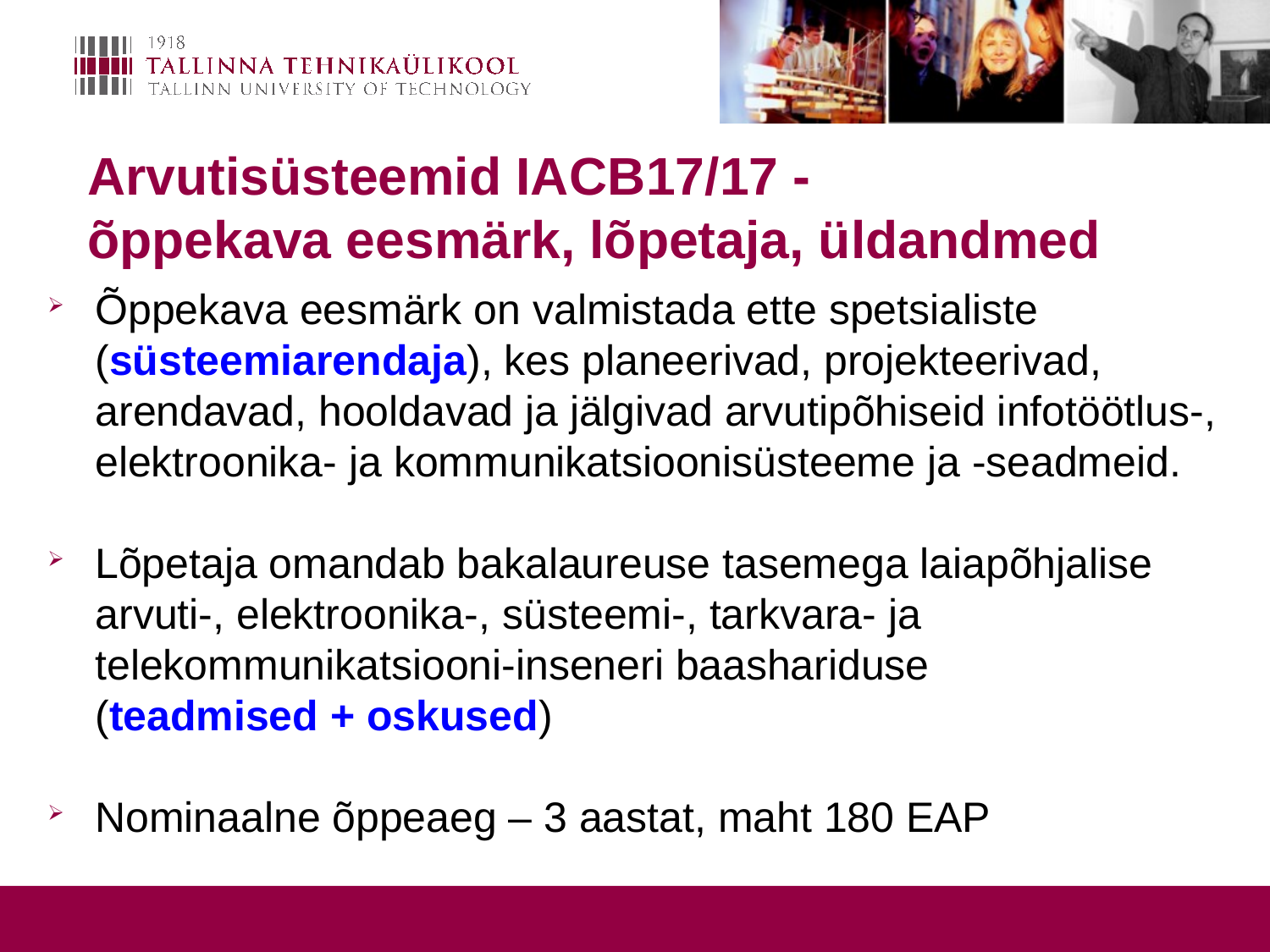

# Arvutisüsteemid IACB17/17 - õppekava eesmärk, lõpetaja, üldandmed
Õppekava eesmärk on valmistada ette spetsialiste (süsteemiarendaja), kes planeerivad, projekteerivad, arendavad, hooldavad ja jälgivad arvutipõhiseid infotöötlus-, elektroonika- ja kommunikatsioonisüsteeme ja -seadmeid.

Lõpetaja omandab bakalaureuse tasemega laiapõhjalise arvuti-, elektroonika-, süsteemi-, tarkvara- ja telekommunikatsiooni-inseneri baashariduse
(teadmised + oskused)

Nominaalne õppeaeg – 3 aastat, maht 180 EAP